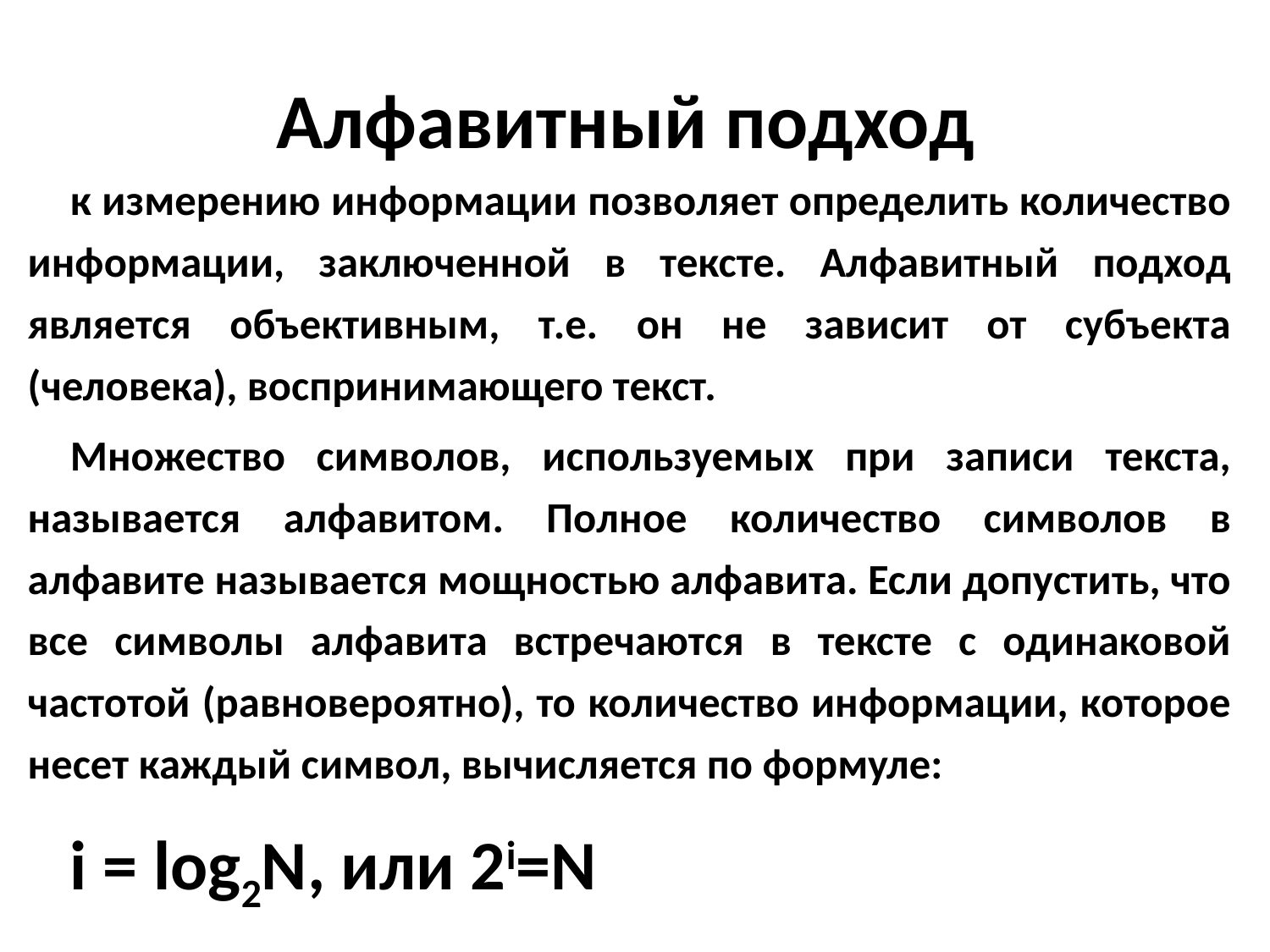

# Алфавитный подход
к измерению информации позволяет определить количество информации, заключенной в тексте. Алфавитный подход является объективным, т.е. он не зависит от субъекта (человека), воспринимающего текст.
Множество символов, используемых при записи текста, называется алфавитом. Полное количество символов в алфавите называется мощностью алфавита. Если допустить, что все символы алфавита встречаются в тексте с одинаковой частотой (равновероятно), то количество информации, которое несет каждый символ, вычисляется по формуле:
i = log2N, или 2i=N